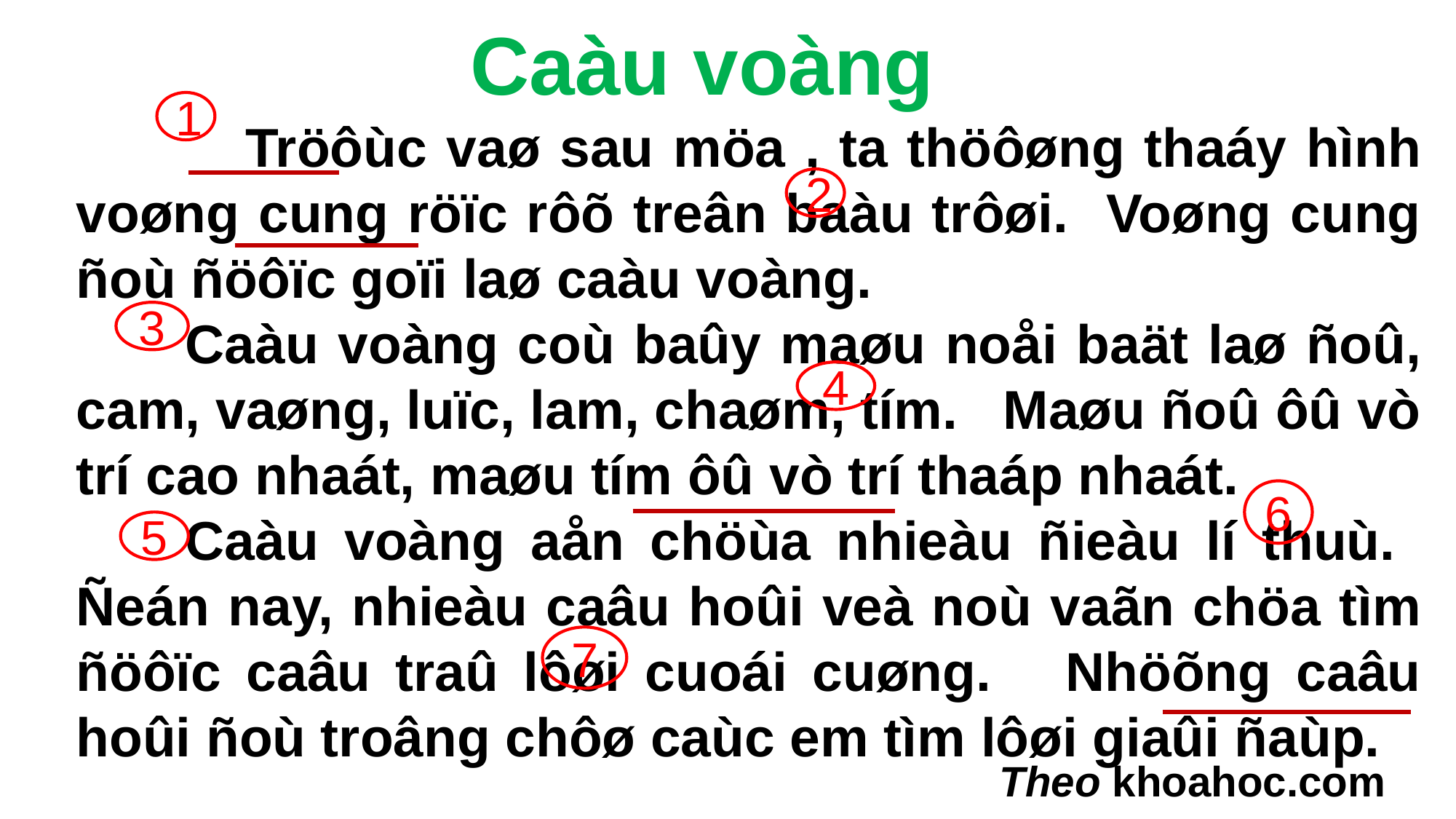

Caàu voàng
1
          Tröôùc vaø sau möa , ta thöôøng thaáy hình voøng cung röïc rôõ treân baàu trôøi.  Voøng cung ñoù ñöôïc goïi laø caàu voàng.
	Caàu voàng coù baûy maøu noåi baät laø ñoû, cam, vaøng, luïc, lam, chaøm, tím.   Maøu ñoû ôû vò trí cao nhaát, maøu tím ôû vò trí thaáp nhaát.
	Caàu voàng aån chöùa nhieàu ñieàu lí thuù.  Ñeán nay, nhieàu caâu hoûi veà noù vaãn chöa tìm ñöôïc caâu traû lôøi cuoái cuøng.   Nhöõng caâu hoûi ñoù troâng chôø caùc em tìm lôøi giaûi ñaùp.
2
3
4
6
5
7
Theo khoahoc.com